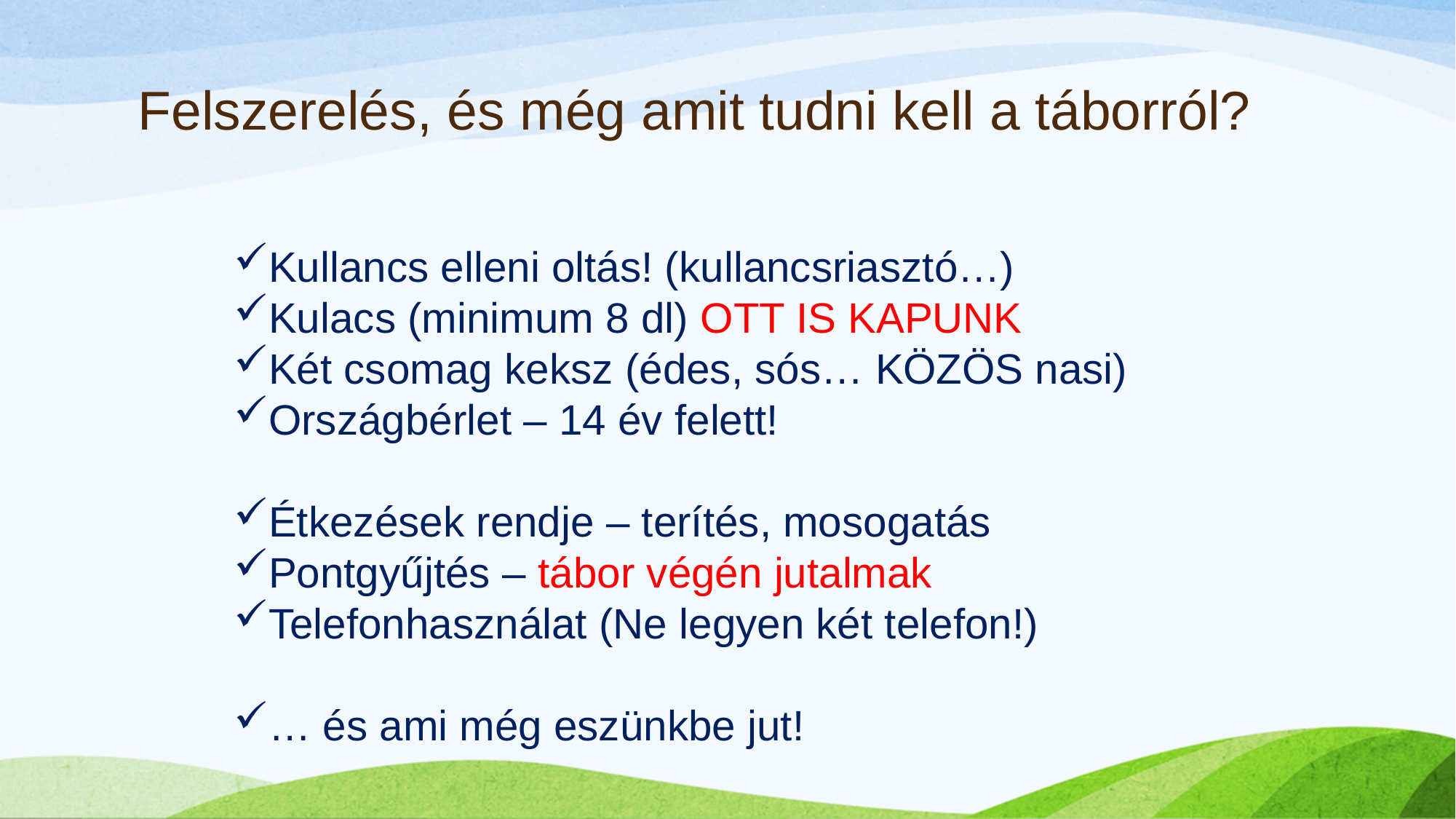

# Felszerelés, és még amit tudni kell a táborról?
Kullancs elleni oltás! (kullancsriasztó…)
Kulacs (minimum 8 dl) OTT IS KAPUNK
Két csomag keksz (édes, sós… KÖZÖS nasi)
Országbérlet – 14 év felett!

Étkezések rendje – terítés, mosogatás
Pontgyűjtés – tábor végén jutalmak
Telefonhasználat (Ne legyen két telefon!)

… és ami még eszünkbe jut!